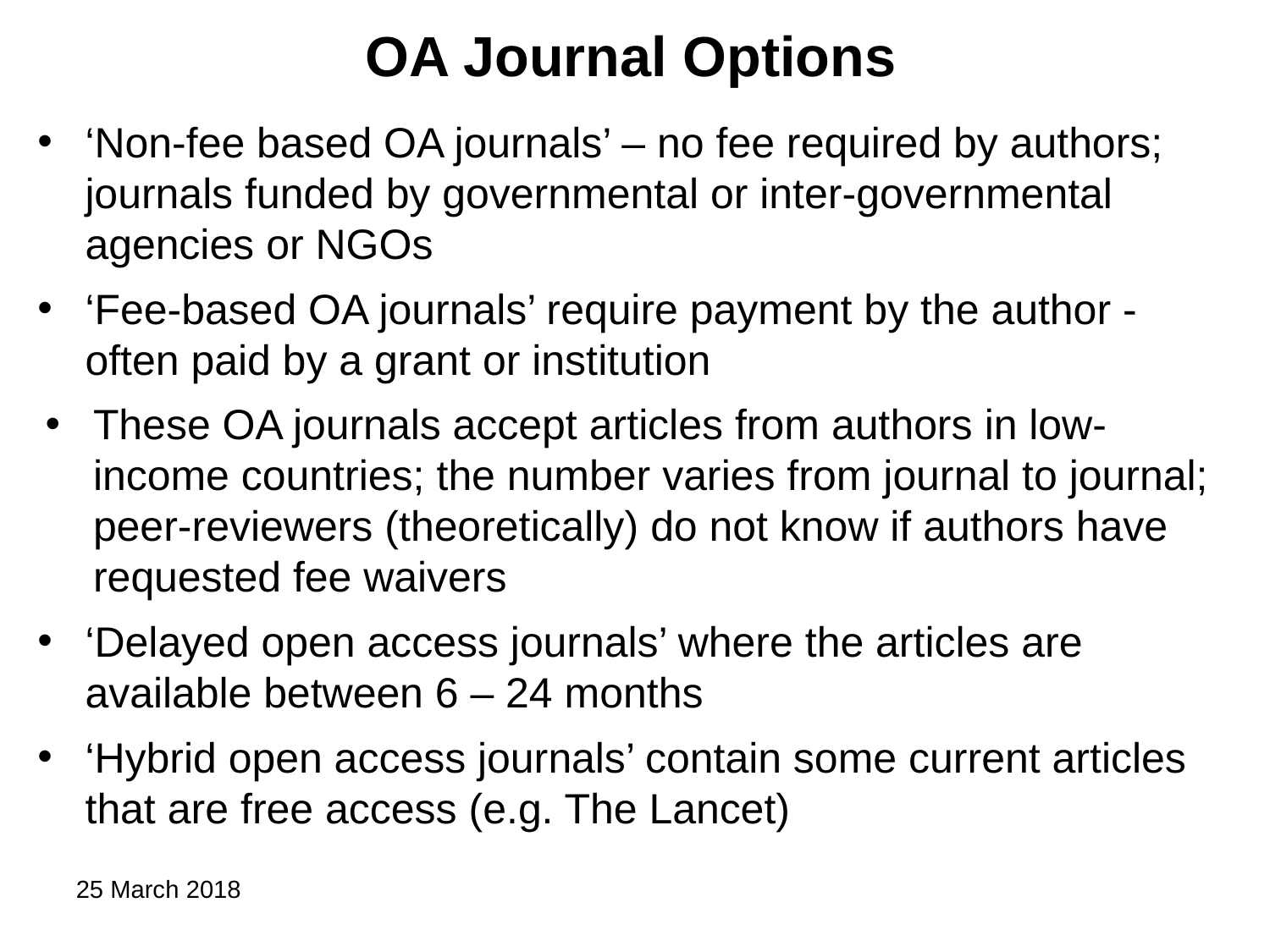

# OA Journal Options
‘Non-fee based OA journals’ – no fee required by authors; journals funded by governmental or inter-governmental agencies or NGOs
‘Fee-based OA journals’ require payment by the author - often paid by a grant or institution
These OA journals accept articles from authors in low-income countries; the number varies from journal to journal; peer-reviewers (theoretically) do not know if authors have requested fee waivers
‘Delayed open access journals’ where the articles are available between 6 – 24 months
‘Hybrid open access journals’ contain some current articles that are free access (e.g. The Lancet)
25 March 2018